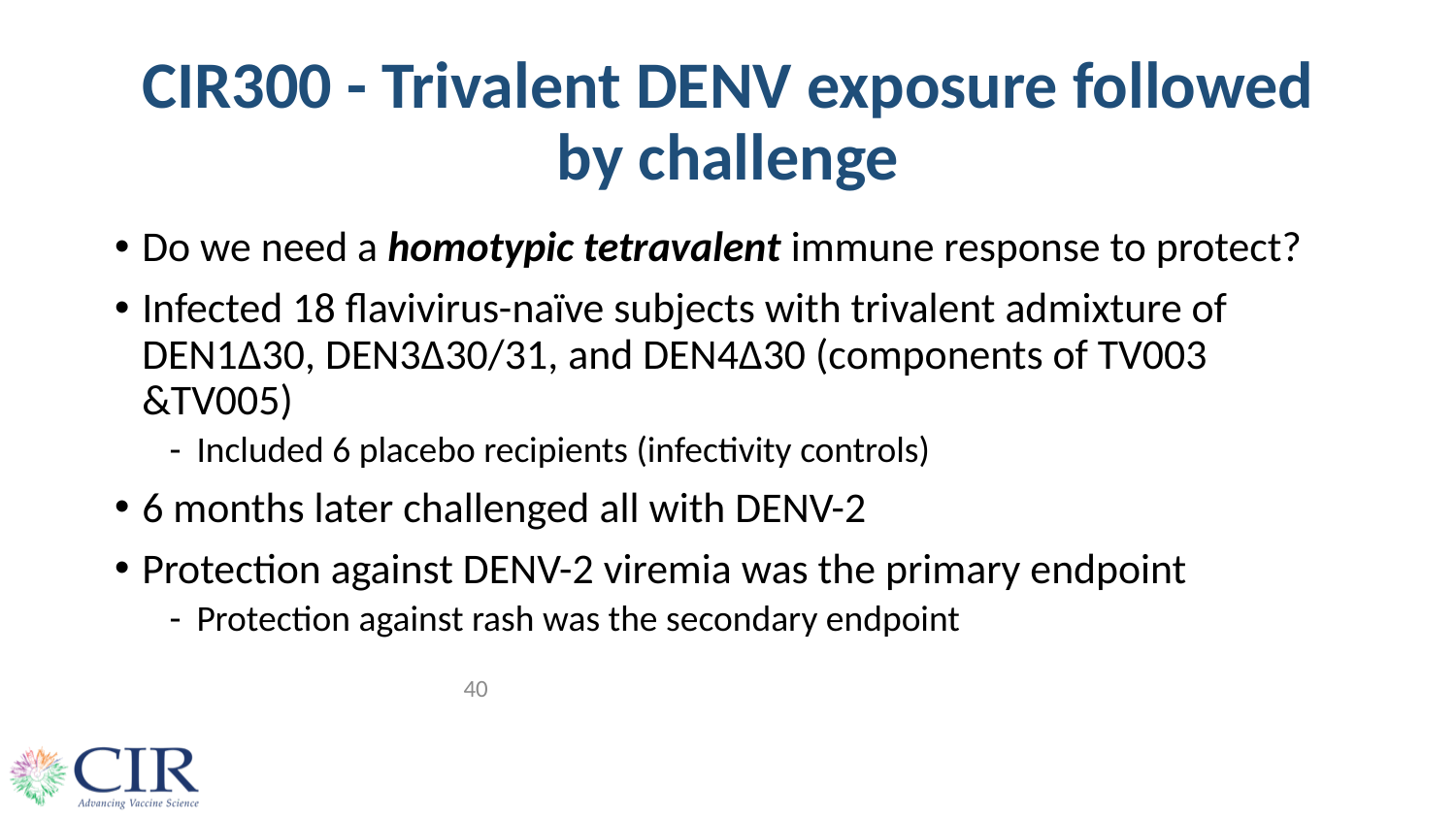

# CIR300 - Trivalent DENV exposure followed by challenge
Do we need a homotypic tetravalent immune response to protect?
Infected 18 flavivirus-naïve subjects with trivalent admixture of DEN1Δ30, DEN3Δ30/31, and DEN4Δ30 (components of TV003 &TV005)
Included 6 placebo recipients (infectivity controls)
6 months later challenged all with DENV-2
Protection against DENV-2 viremia was the primary endpoint
Protection against rash was the secondary endpoint

40